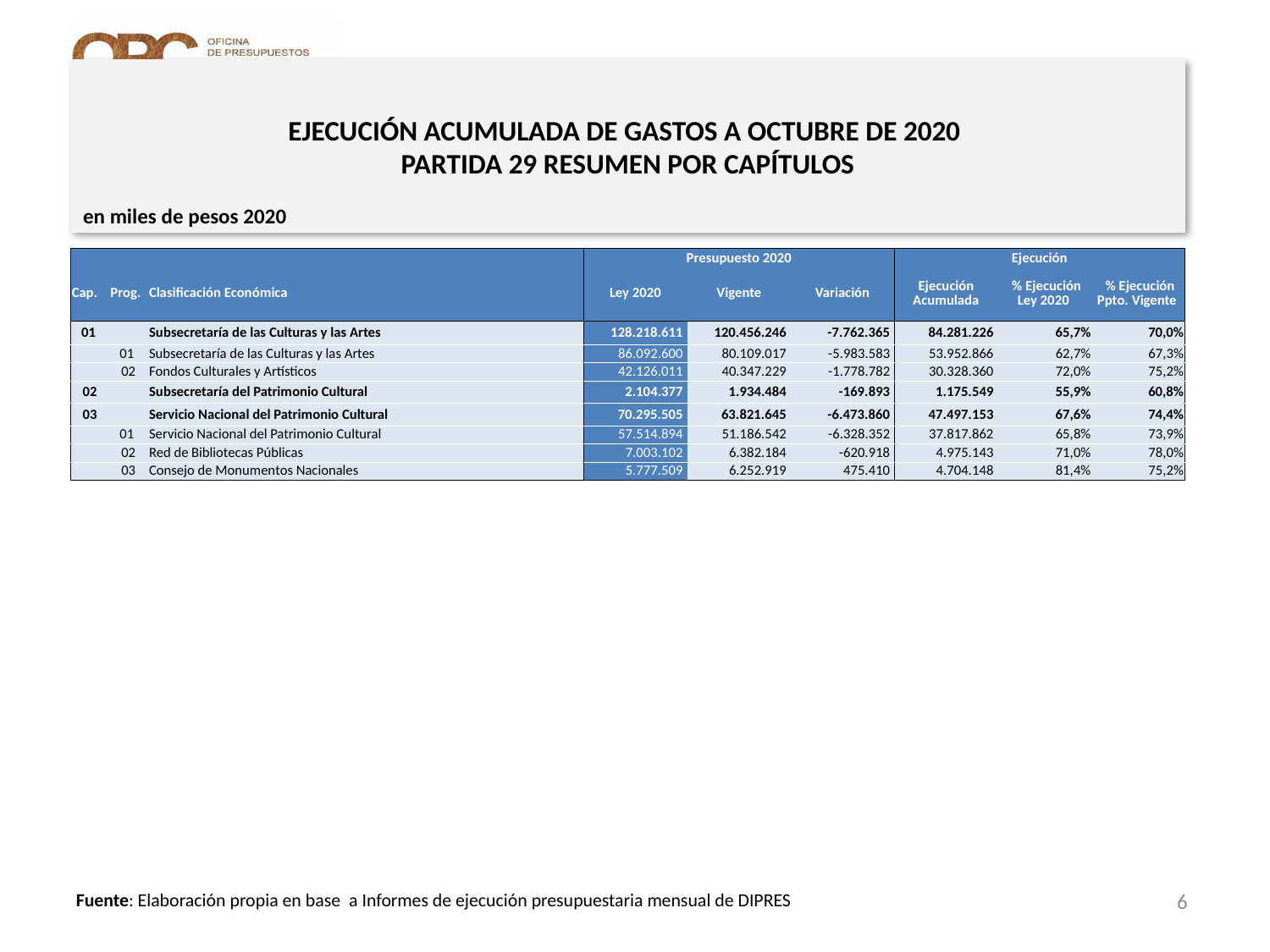

# EJECUCIÓN ACUMULADA DE GASTOS A OCTUBRE DE 2020 PARTIDA 29 RESUMEN POR CAPÍTULOS
en miles de pesos 2020
|  |  |  | Presupuesto 2020 |  |  | Ejecución |  |  |
| --- | --- | --- | --- | --- | --- | --- | --- | --- |
| Cap. | Prog. | Clasificación Económica | Ley 2020 | Vigente | Variación | Ejecución Acumulada | % Ejecución Ley 2020 | % Ejecución Ppto. Vigente |
| 01 |  | Subsecretaría de las Culturas y las Artes | 128.218.611 | 120.456.246 | -7.762.365 | 84.281.226 | 65,7% | 70,0% |
|  | 01 | Subsecretaría de las Culturas y las Artes | 86.092.600 | 80.109.017 | -5.983.583 | 53.952.866 | 62,7% | 67,3% |
|  | 02 | Fondos Culturales y Artísticos | 42.126.011 | 40.347.229 | -1.778.782 | 30.328.360 | 72,0% | 75,2% |
| 02 |  | Subsecretaría del Patrimonio Cultural | 2.104.377 | 1.934.484 | -169.893 | 1.175.549 | 55,9% | 60,8% |
| 03 |  | Servicio Nacional del Patrimonio Cultural | 70.295.505 | 63.821.645 | -6.473.860 | 47.497.153 | 67,6% | 74,4% |
|  | 01 | Servicio Nacional del Patrimonio Cultural | 57.514.894 | 51.186.542 | -6.328.352 | 37.817.862 | 65,8% | 73,9% |
|  | 02 | Red de Bibliotecas Públicas | 7.003.102 | 6.382.184 | -620.918 | 4.975.143 | 71,0% | 78,0% |
|  | 03 | Consejo de Monumentos Nacionales | 5.777.509 | 6.252.919 | 475.410 | 4.704.148 | 81,4% | 75,2% |
6